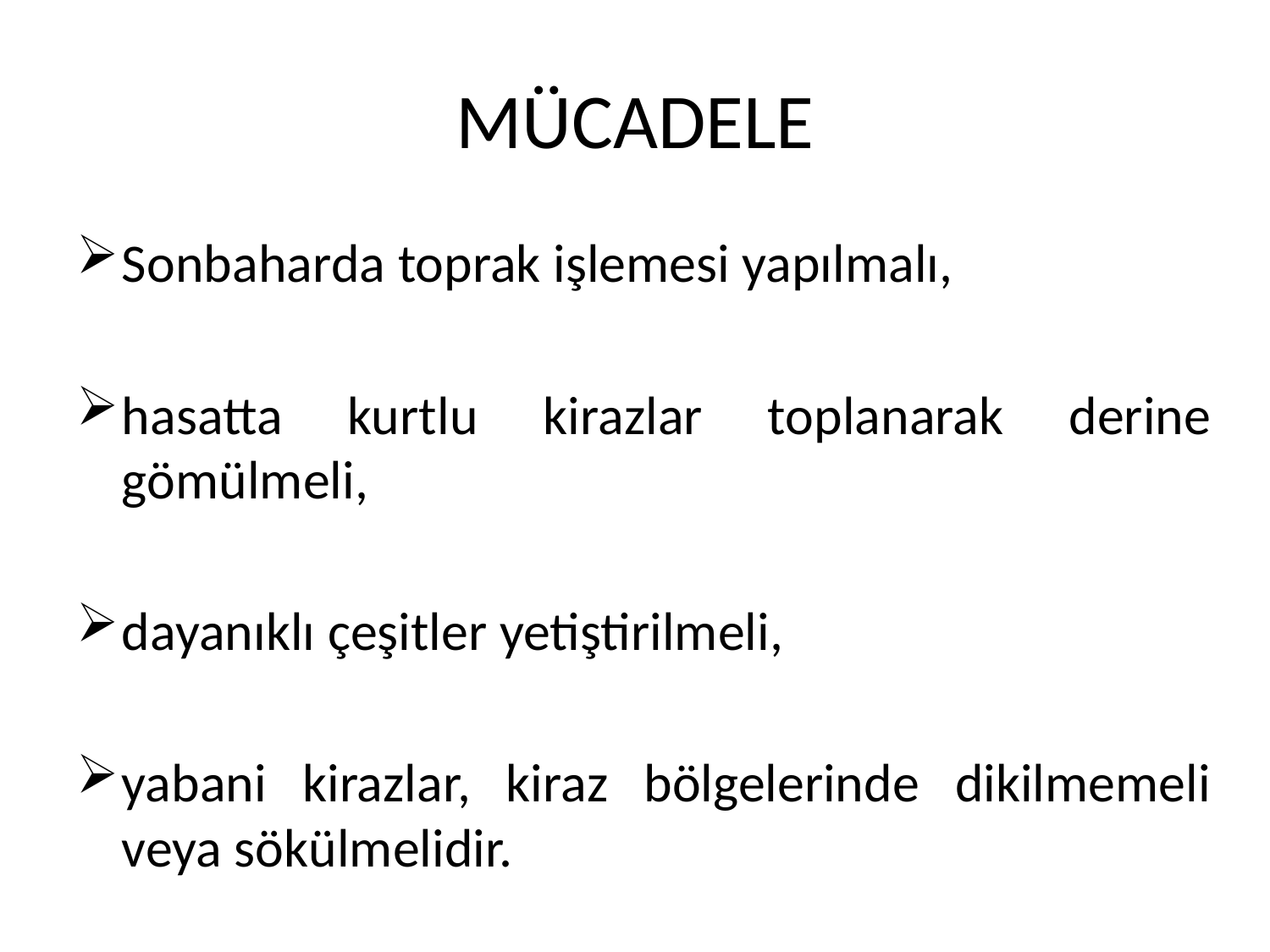

# MÜCADELE
Sonbaharda toprak işlemesi yapılmalı,

hasatta kurtlu kirazlar toplanarak derine gömülmeli,

dayanıklı çeşitler yetiştirilmeli,

yabani kirazlar, kiraz bölgelerinde dikilmemeli veya sökülmelidir.